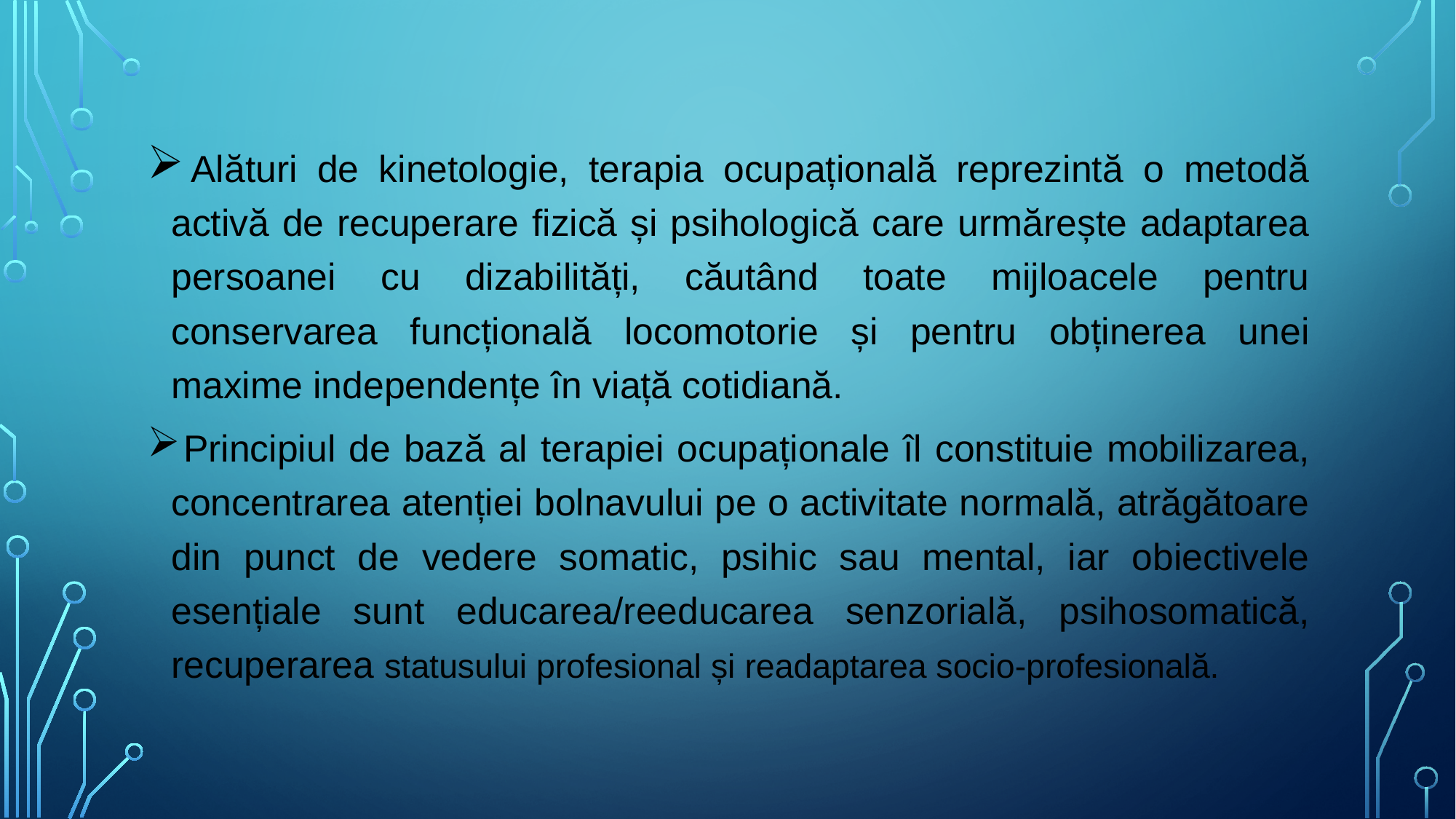

Alături de kinetologie, terapia ocupațională reprezintă o metodă activă de recuperare fizică și psihologică care urmărește adaptarea persoanei cu dizabilități, căutând toate mijloacele pentru conservarea funcțională locomotorie și pentru obținerea unei maxime independențe în viață cotidiană.
 Principiul de bază al terapiei ocupaționale îl constituie mobilizarea, concentrarea atenției bolnavului pe o activitate normală, atrăgătoare din punct de vedere somatic, psihic sau mental, iar obiectivele esențiale sunt educarea/reeducarea senzorială, psihosomatică, recuperarea statusului profesional și readaptarea socio-profesională.